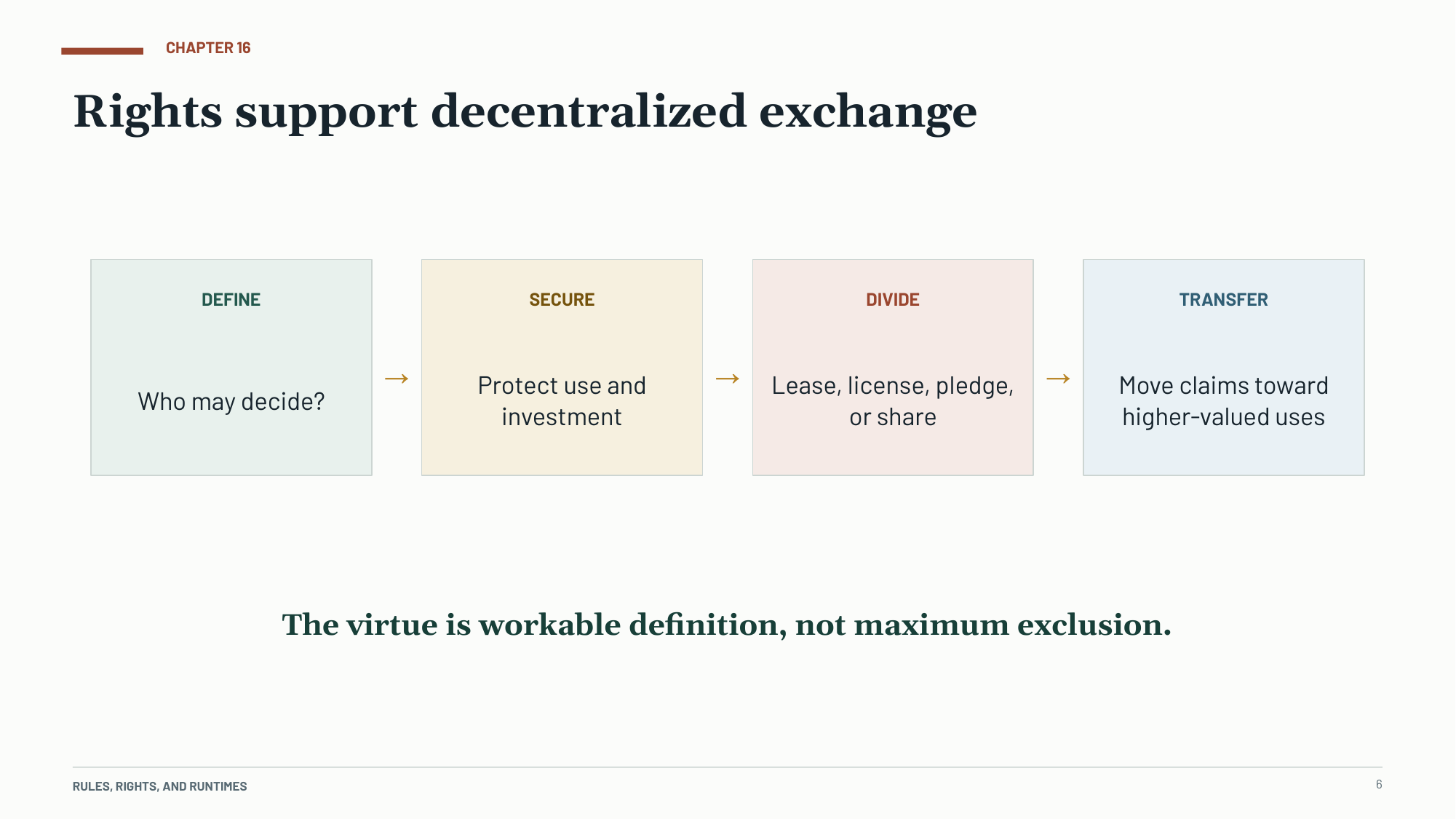

CHAPTER 16

Rights support decentralized exchange

DEFINE
SECURE
DIVIDE
TRANSFER
Who may decide?
→
Protect use and investment
→
Lease, license, pledge, or share
→
Move claims toward higher-valued uses
The virtue is workable definition, not maximum exclusion.

6
RULES, RIGHTS, AND RUNTIMES